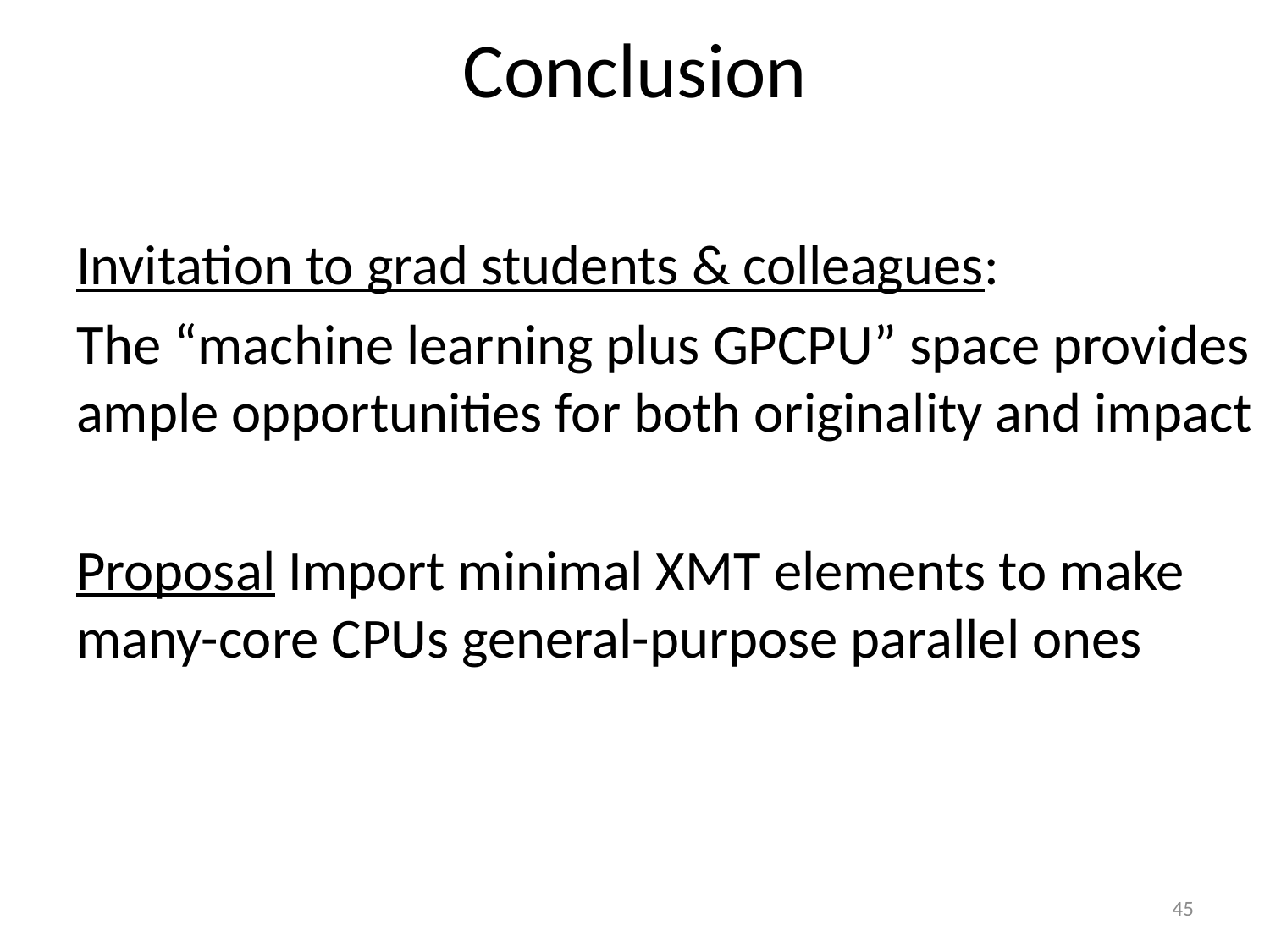

# Conclusion
Invitation to grad students & colleagues:
The “machine learning plus GPCPU” space provides ample opportunities for both originality and impact

Proposal Import minimal XMT elements to make many-core CPUs general-purpose parallel ones

45